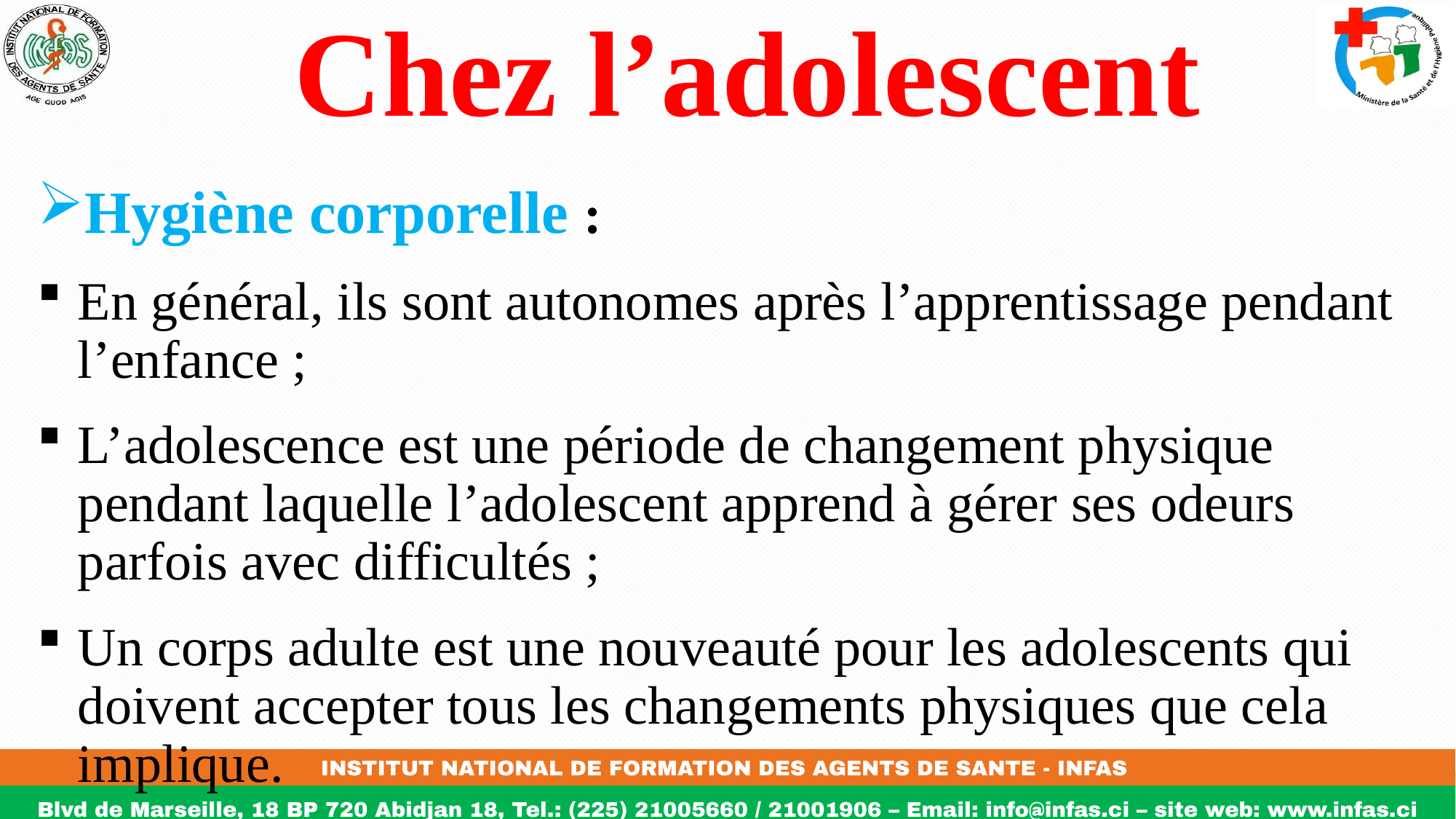

# Chez l’adolescent
Hygiène corporelle :
En général, ils sont autonomes après l’apprentissage pendant l’enfance ;
L’adolescence est une période de changement physique pendant laquelle l’adolescent apprend à gérer ses odeurs parfois avec difficultés ;
Un corps adulte est une nouveauté pour les adolescents qui doivent accepter tous les changements physiques que cela implique.